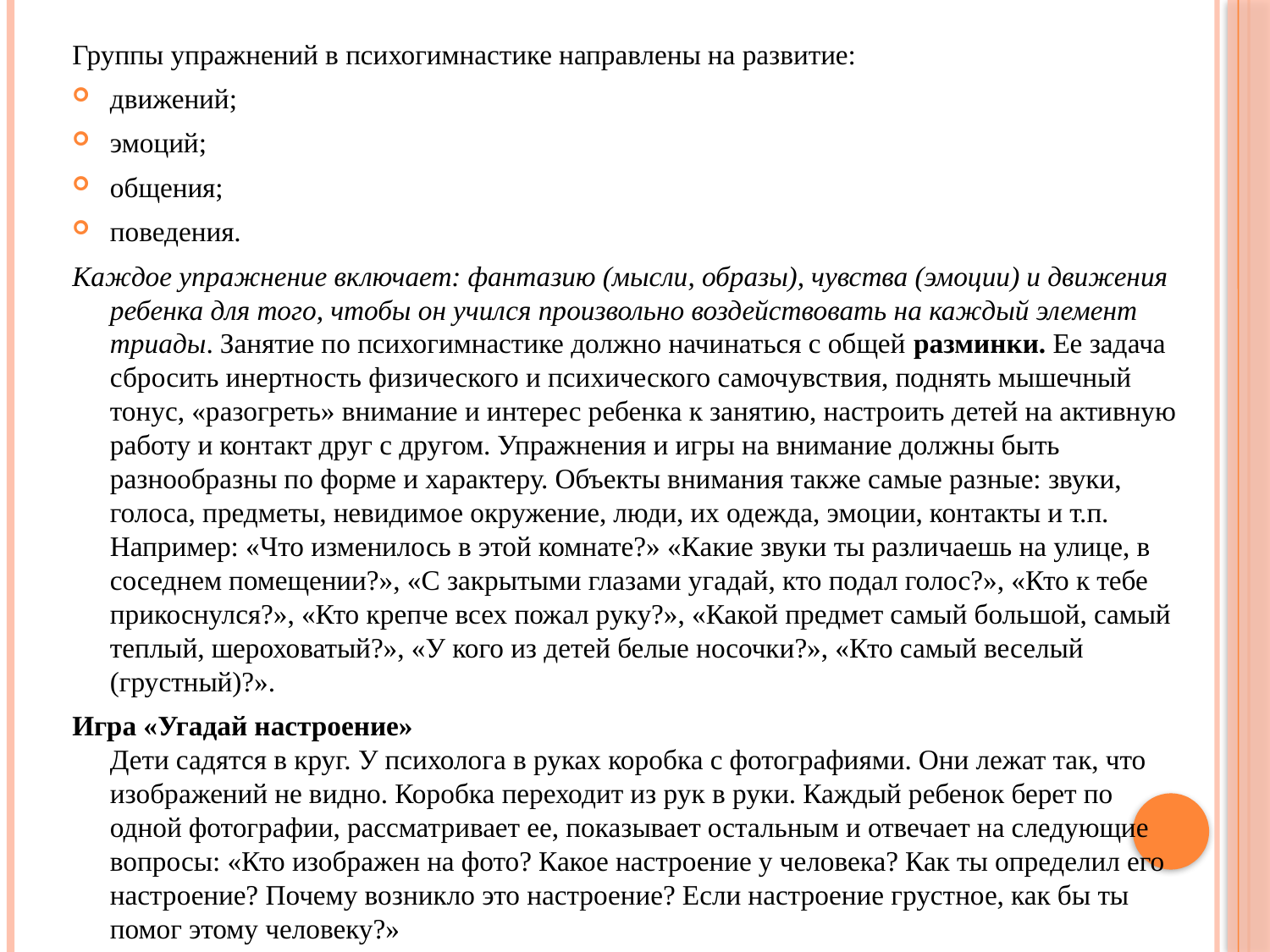

Группы упражнений в психогимнастике направлены на развитие:
движений;
эмоций;
общения;
поведения.
Каждое упражнение включает: фантазию (мысли, образы), чувства (эмоции) и движения ребенка для того, чтобы он учился произвольно воздействовать на каждый элемент триады. Занятие по психогимнастике должно начинаться с общей разминки. Ее задача сбросить инертность физического и психического самочувствия, поднять мышечный тонус, «разогреть» внимание и интерес ребенка к занятию, настроить детей на активную работу и контакт друг с другом. Упражнения и игры на внимание должны быть разнообразны по форме и характеру. Объекты внимания также самые разные: звуки, голоса, предметы, невидимое окружение, люди, их одежда, эмоции, контакты и т.п. Например: «Что изменилось в этой комнате?» «Какие звуки ты различаешь на улице, в соседнем помещении?», «С закрытыми глазами угадай, кто подал голос?», «Кто к тебе прикоснулся?», «Кто крепче всех пожал руку?», «Какой предмет самый большой, самый теплый, шероховатый?», «У кого из детей белые носочки?», «Кто самый веселый (грустный)?».
Игра «Угадай настроение»
Дети садятся в круг. У психолога в руках коробка с фотографиями. Они лежат так, что изображений не видно. Коробка переходит из рук в руки. Каждый ребенок берет по одной фотографии, рассматривает ее, показывает остальным и отвечает на следующие вопросы: «Кто изображен на фото? Какое настроение у человека? Как ты определил его настроение? Почему возникло это настроение? Если настроение грустное, как бы ты помог этому человеку?»

#